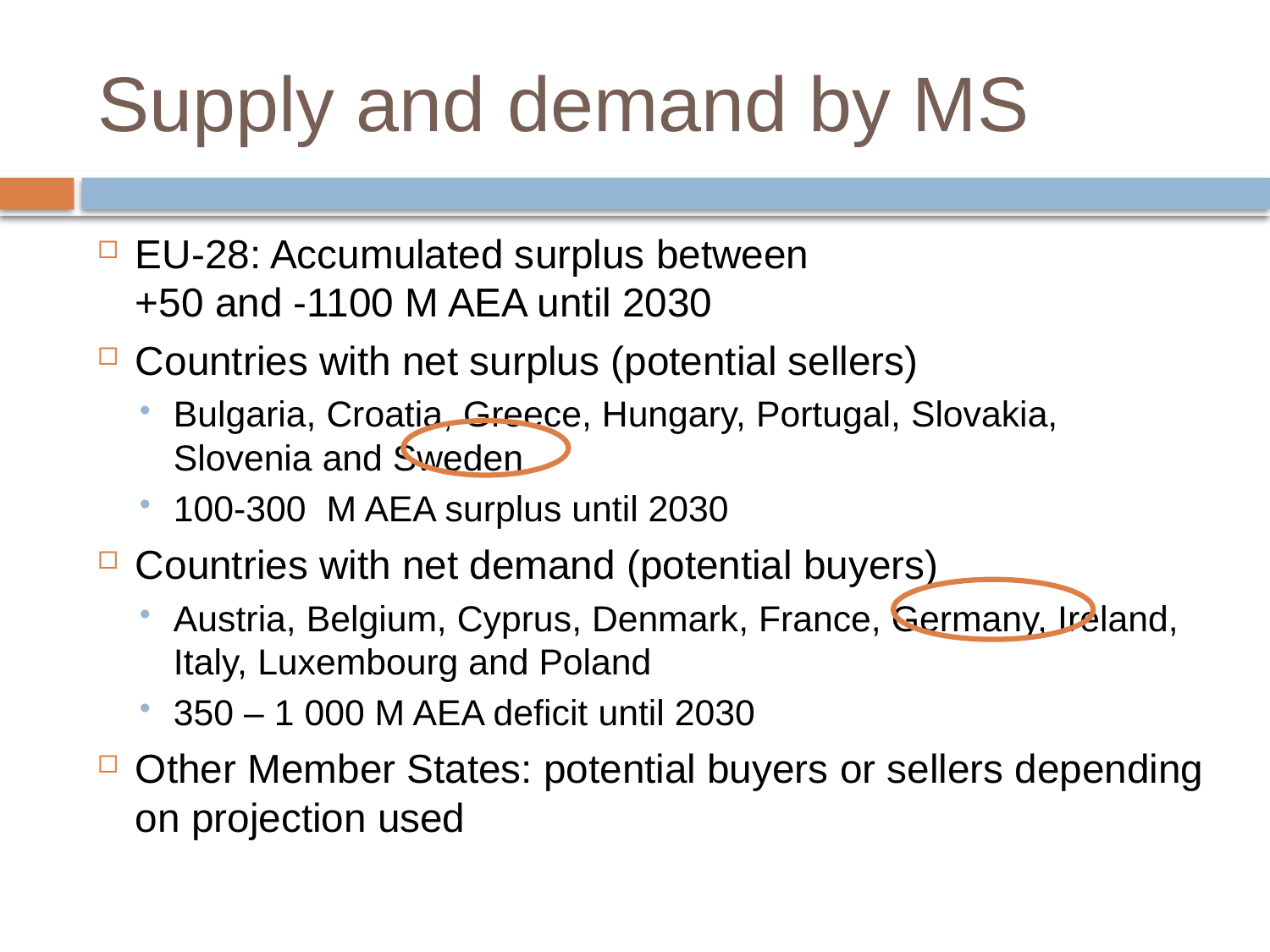

# Supply and demand by MS
EU-28: Accumulated surplus between
+50 and -1100 M AEA until 2030
Countries with net surplus (potential sellers)
Bulgaria, Croatia, Greece, Hungary, Portugal, Slovakia, Slovenia and Sweden
100-300  M AEA surplus until 2030
Countries with net demand (potential buyers)
Austria, Belgium, Cyprus, Denmark, France, Germany, Ireland, Italy, Luxembourg and Poland
350 – 1 000 M AEA deficit until 2030
Other Member States: potential buyers or sellers depending on projection used